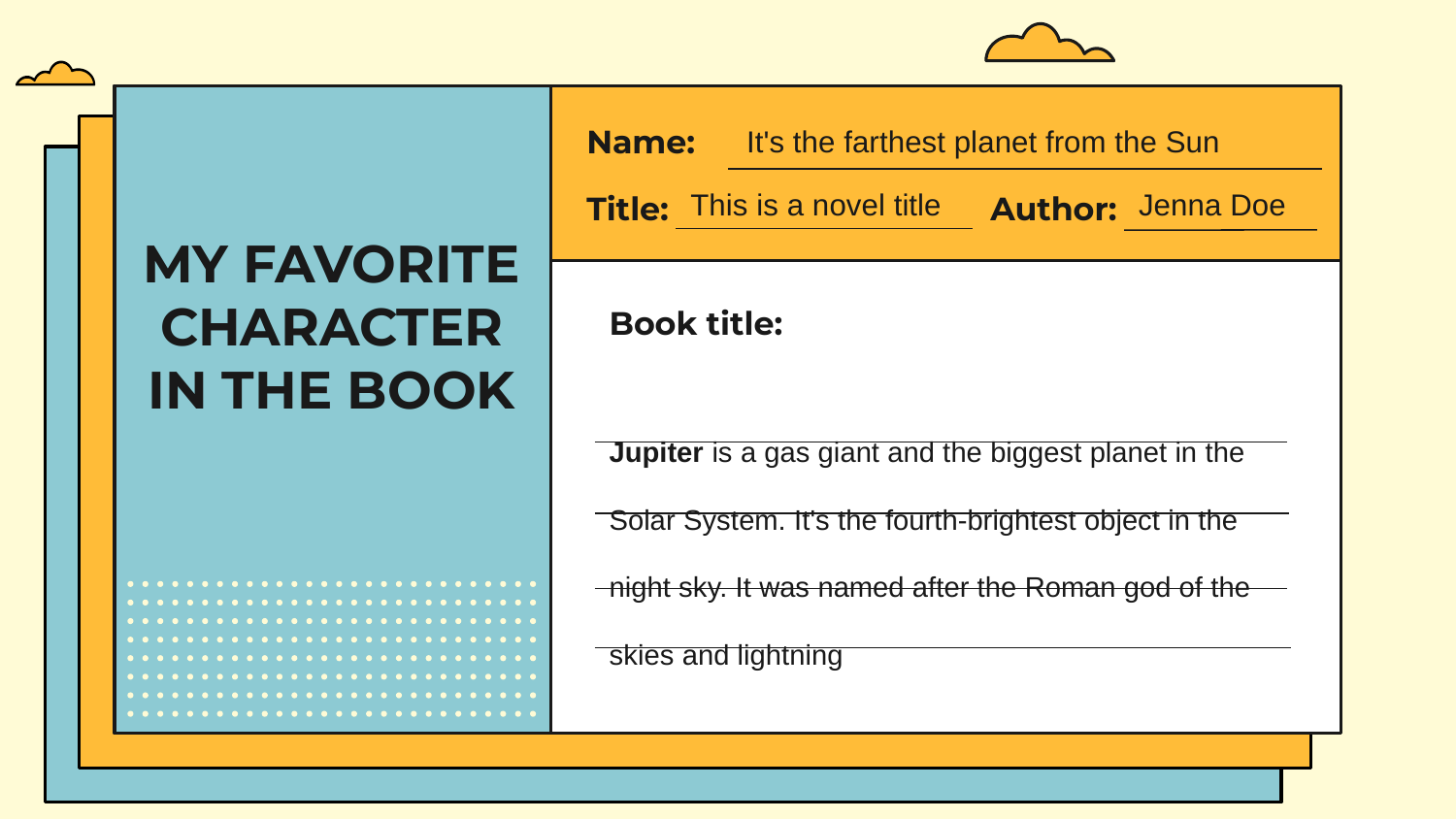

# MY FAVORITE CHARACTER IN THE BOOK
Name:
It's the farthest planet from the Sun
Title:
This is a novel title
Author:
Jenna Doe
Book title:
Jupiter is a gas giant and the biggest planet in the Solar System. It's the fourth-brightest object in the night sky. It was named after the Roman god of the skies and lightning